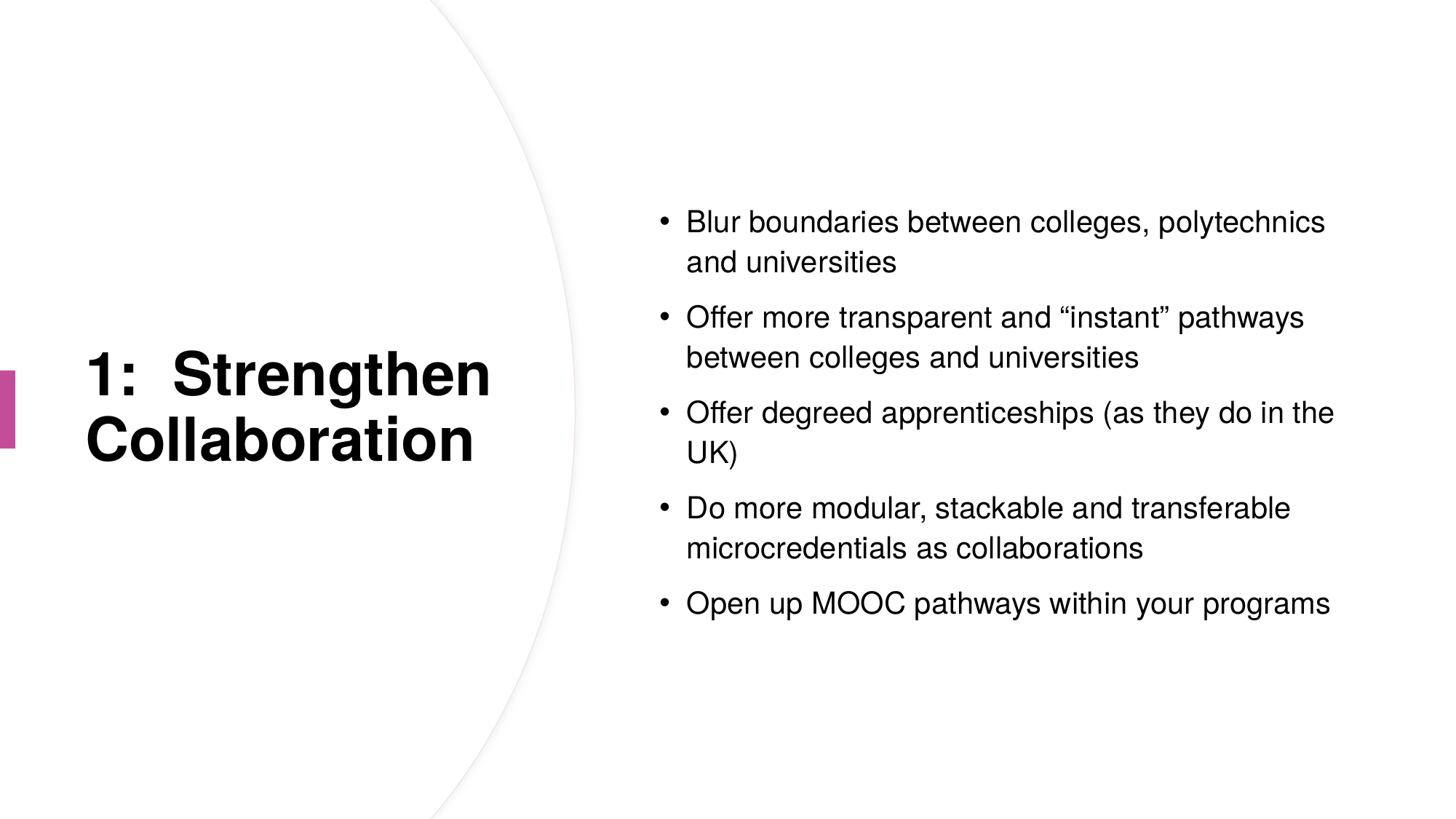

Blur boundaries between colleges, polytechnics and universities
Offer more transparent and “instant” pathways between colleges and universities
Offer degreed apprenticeships (as they do in the UK)
Do more modular, stackable and transferable microcredentials as collaborations
Open up MOOC pathways within your programs
# 1:  Strengthen Collaboration